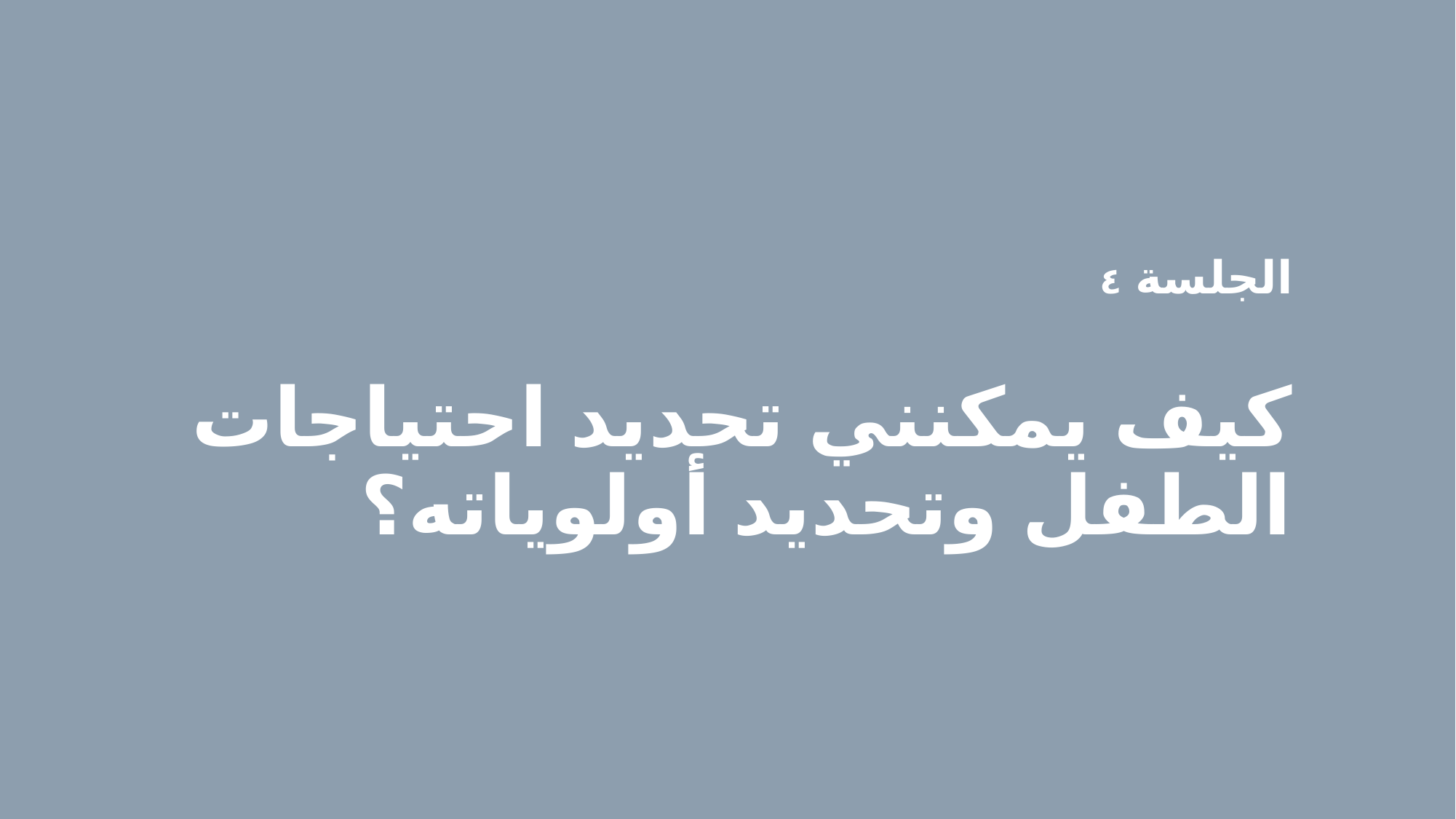

الجلسة ٤
كيف يمكنني تحديد احتياجات الطفل وتحديد أولوياته؟